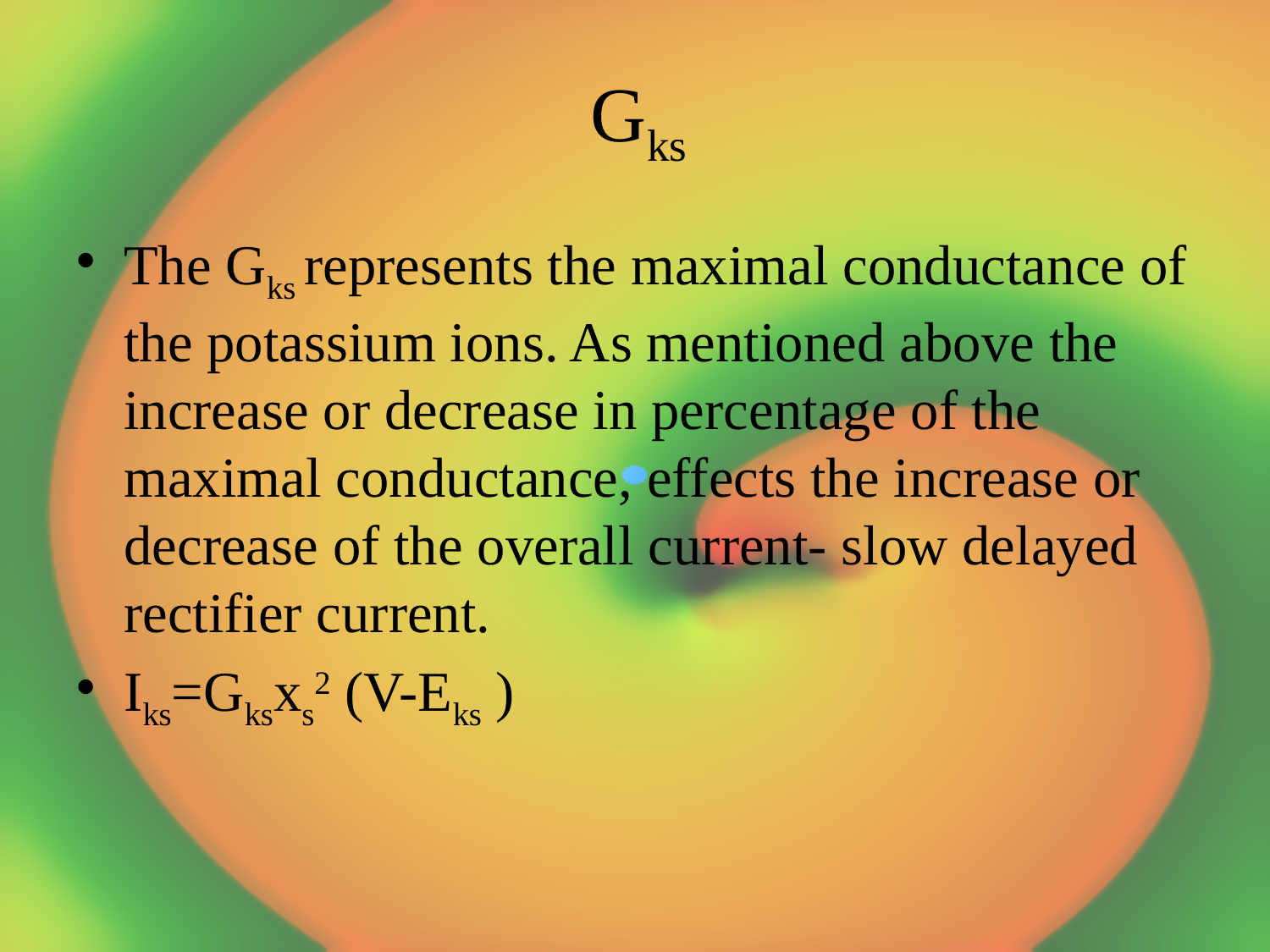

# Gks
The Gks represents the maximal conductance of the potassium ions. As mentioned above the increase or decrease in percentage of the maximal conductance, effects the increase or decrease of the overall current- slow delayed rectifier current.
Iks=Gksxs2 (V-Eks )